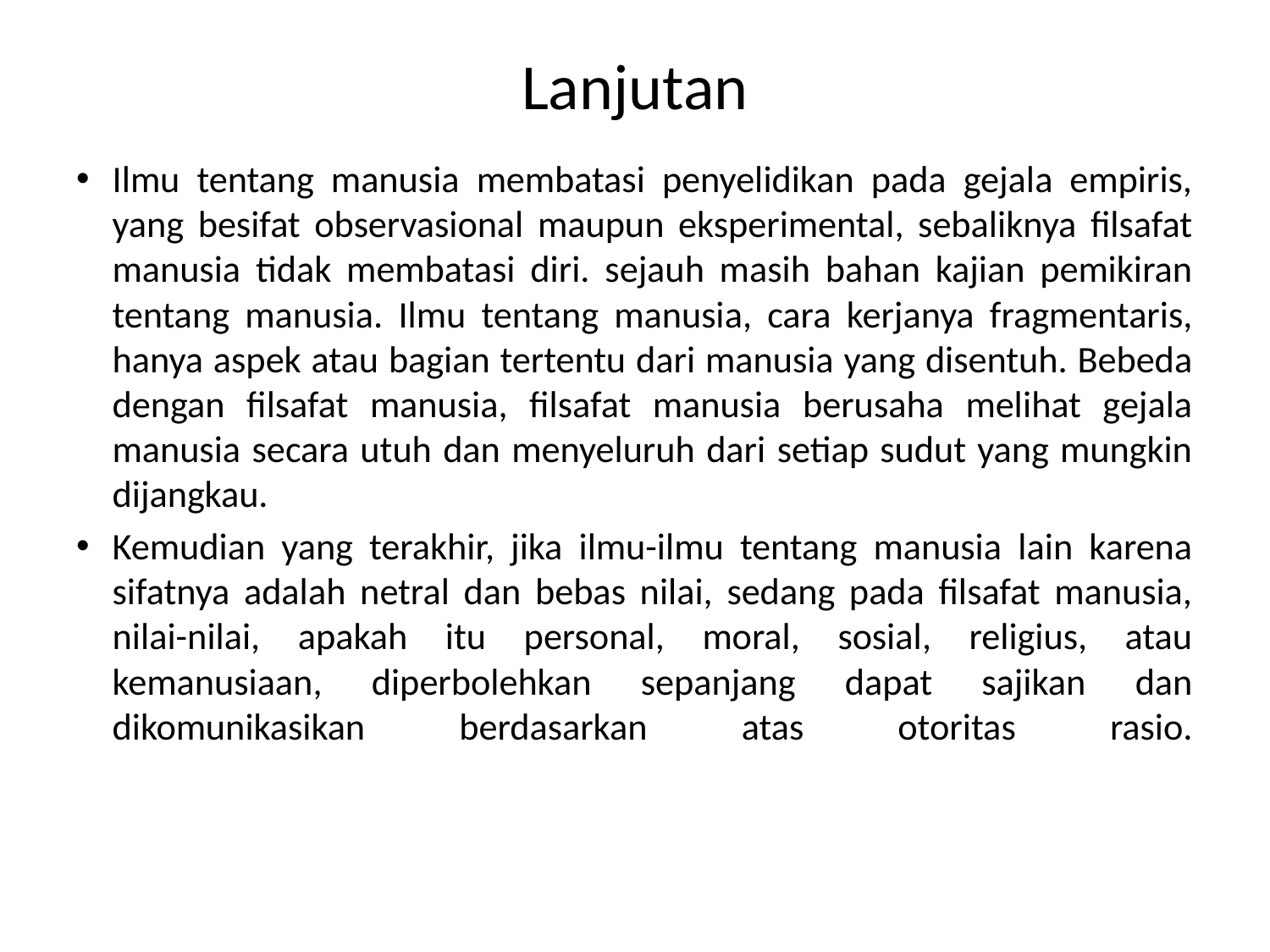

# Lanjutan
Ilmu tentang manusia membatasi penyelidikan pada gejala empiris, yang besifat observasional maupun eksperimental, sebaliknya filsafat manusia tidak membatasi diri. sejauh masih bahan kajian pemikiran tentang manusia. Ilmu tentang manusia, cara kerjanya fragmentaris, hanya aspek atau bagian tertentu dari manusia yang disentuh. Bebeda dengan filsafat manusia, filsafat manusia berusaha melihat gejala manusia secara utuh dan menyeluruh dari setiap sudut yang mungkin dijangkau.
Kemudian yang terakhir, jika ilmu-ilmu tentang manusia lain karena sifatnya adalah netral dan bebas nilai, sedang pada filsafat manusia, nilai-nilai, apakah itu personal, moral, sosial, religius, atau kemanusiaan, diperbolehkan sepanjang dapat sajikan dan dikomunikasikan berdasarkan atas otoritas rasio.